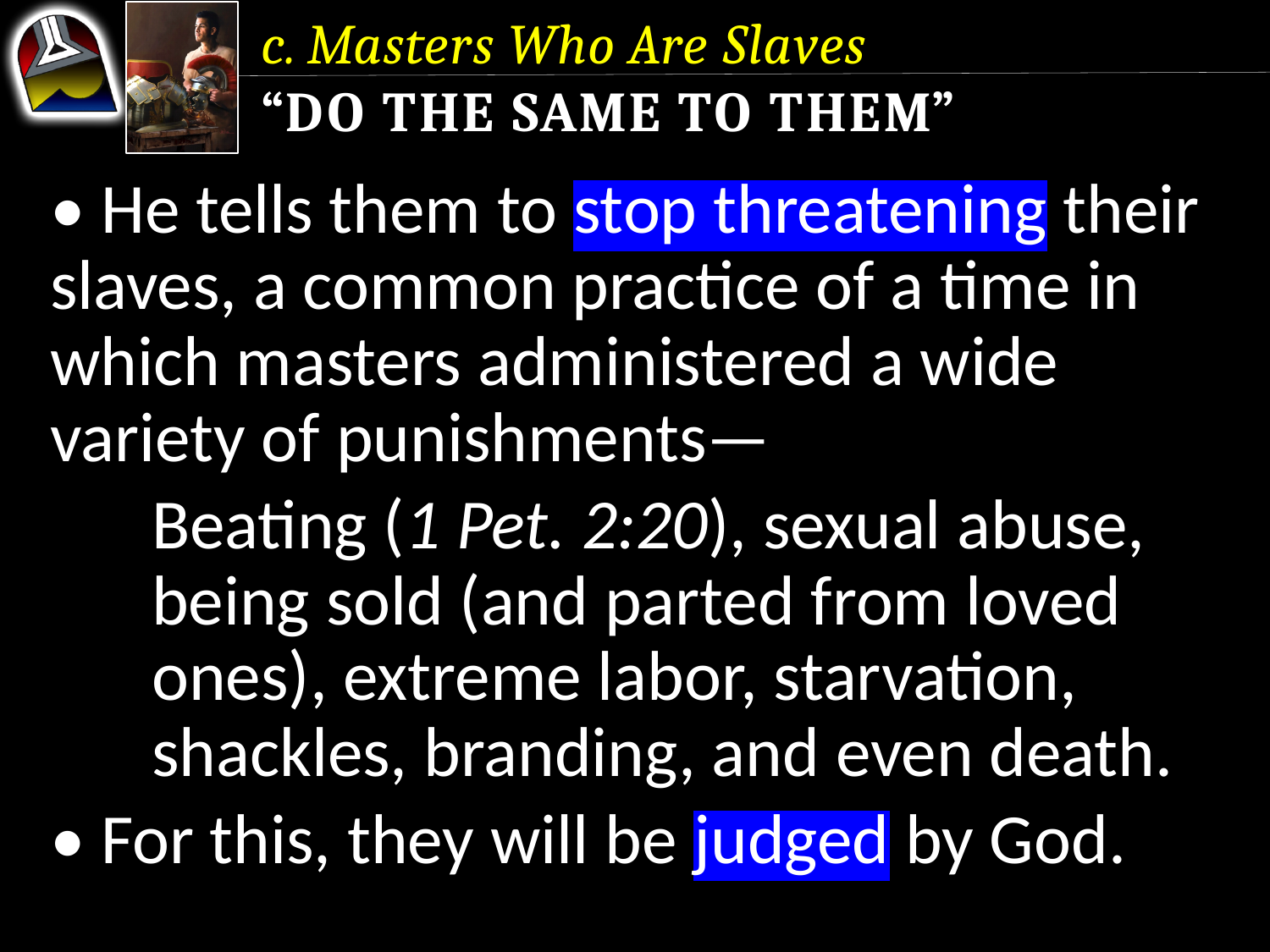

c. Masters Who Are Slaves
“Do the Same to Them”
• He tells them to stop threatening their slaves, a common practice of a time in which masters administered a wide variety of punishments—
		Beating (1 Pet. 2:20), sexual abuse, 			being sold (and parted from loved 			ones), extreme labor, starvation, 			shackles, branding, and even death.
• For this, they will be judged by God.